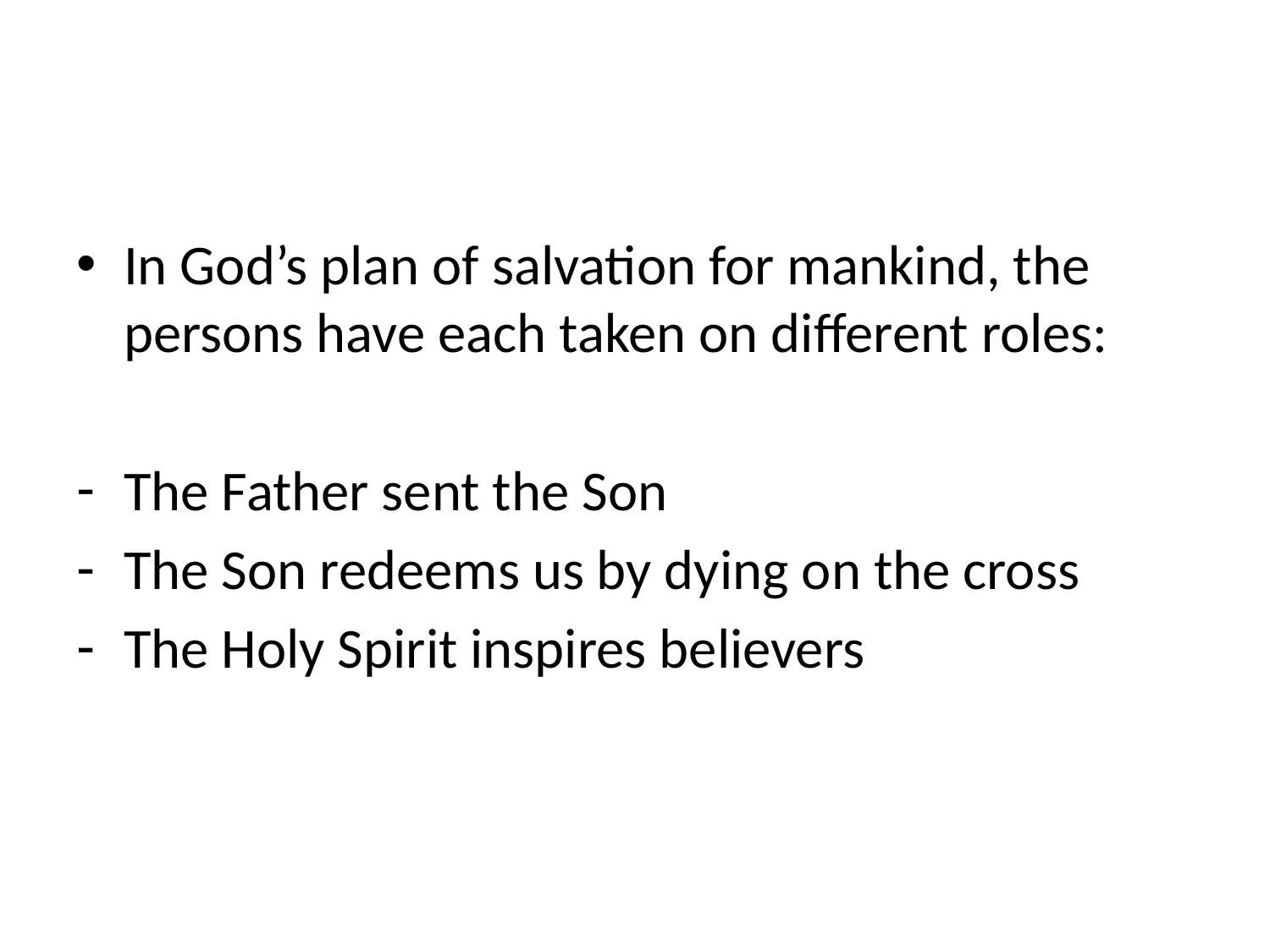

#
In God’s plan of salvation for mankind, the persons have each taken on different roles:

The Father sent the Son
The Son redeems us by dying on the cross
The Holy Spirit inspires believers